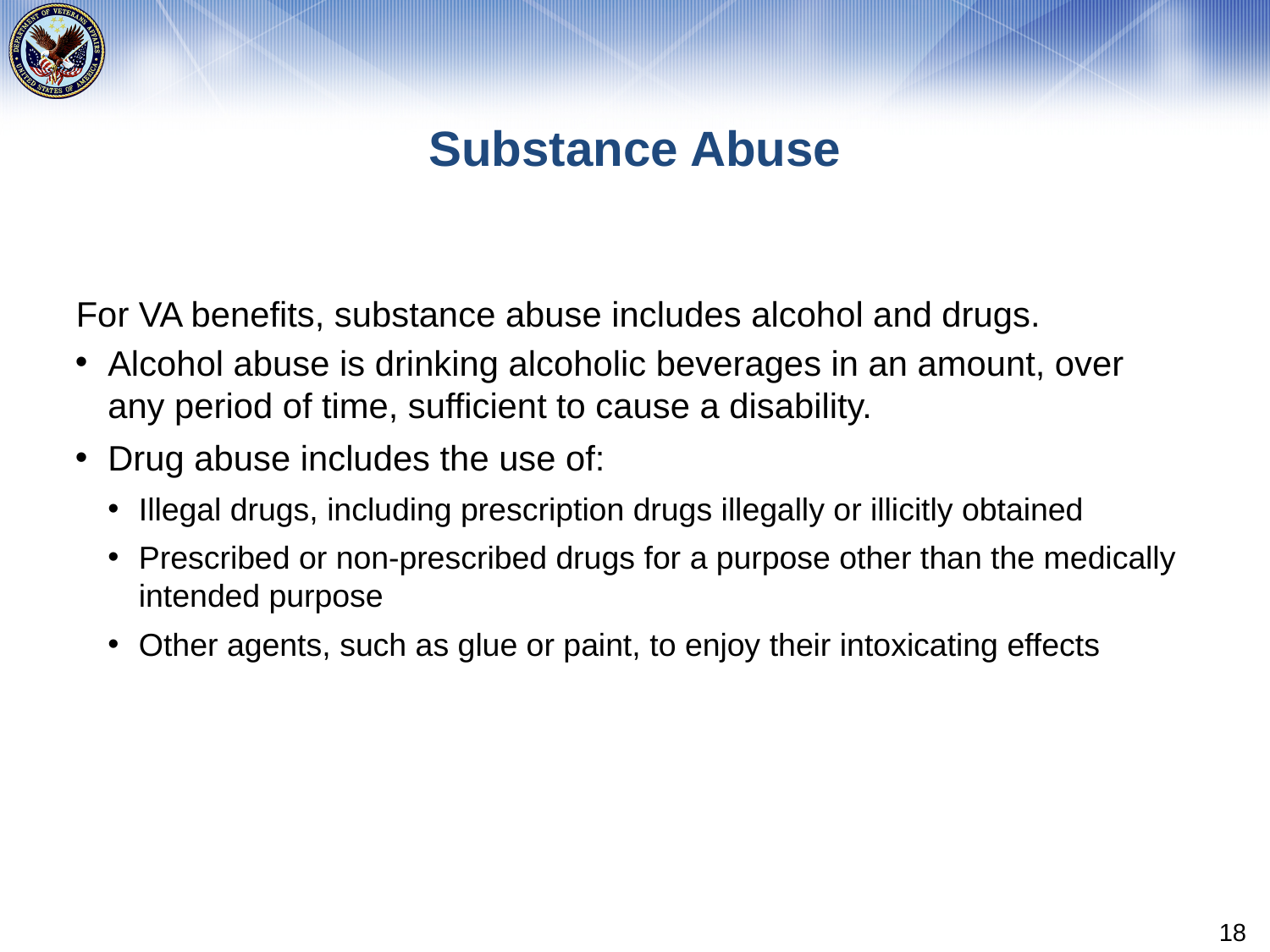

# Substance Abuse
For VA benefits, substance abuse includes alcohol and drugs.
Alcohol abuse is drinking alcoholic beverages in an amount, over any period of time, sufficient to cause a disability.
Drug abuse includes the use of:
Illegal drugs, including prescription drugs illegally or illicitly obtained
Prescribed or non-prescribed drugs for a purpose other than the medically intended purpose
Other agents, such as glue or paint, to enjoy their intoxicating effects
18